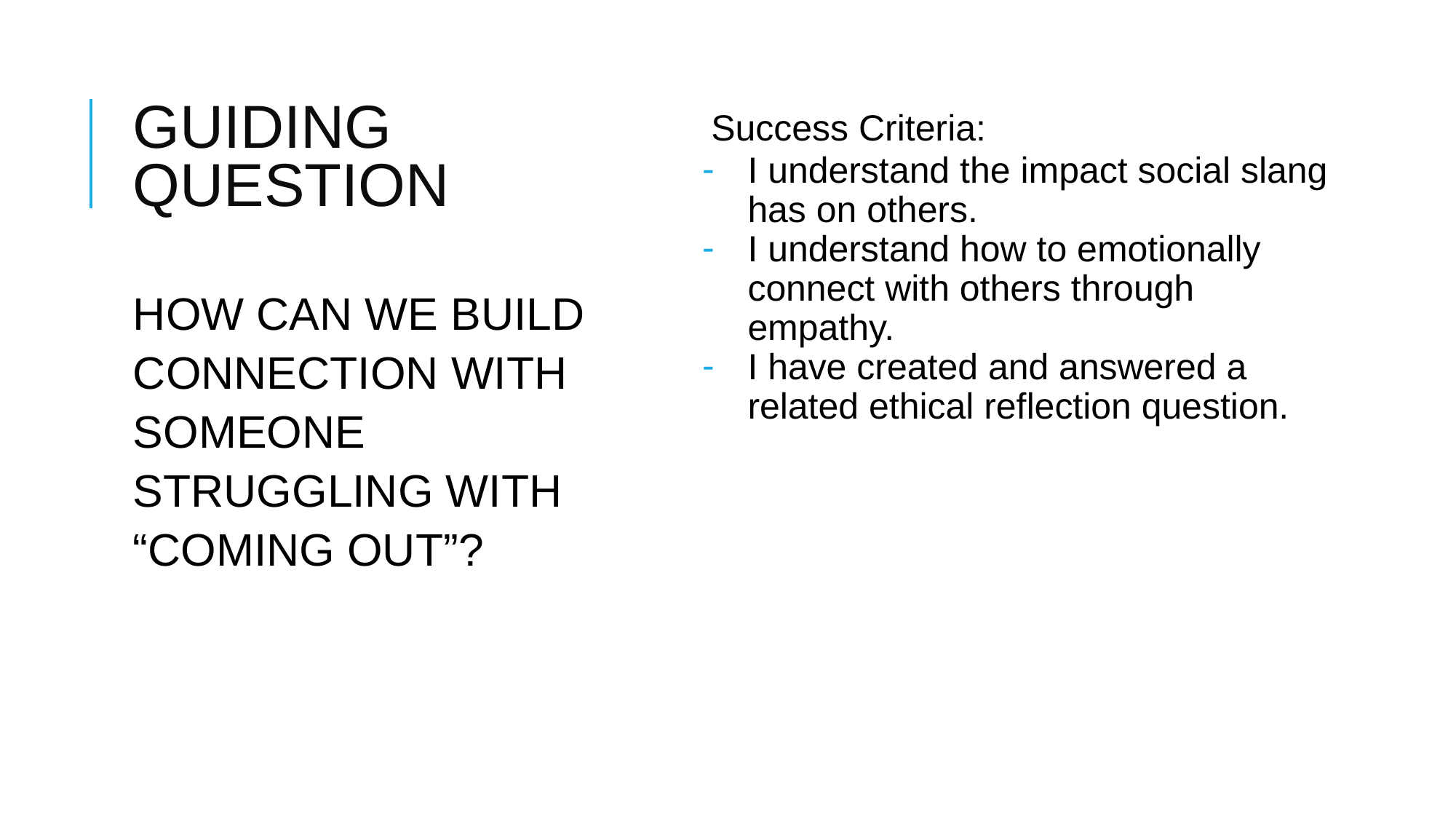

# GUIDING QUESTION
Success Criteria:
I understand the impact social slang has on others.
I understand how to emotionally connect with others through empathy.
I have created and answered a related ethical reflection question.
HOW CAN WE BUILD CONNECTION WITH SOMEONE STRUGGLING WITH “COMING OUT”?